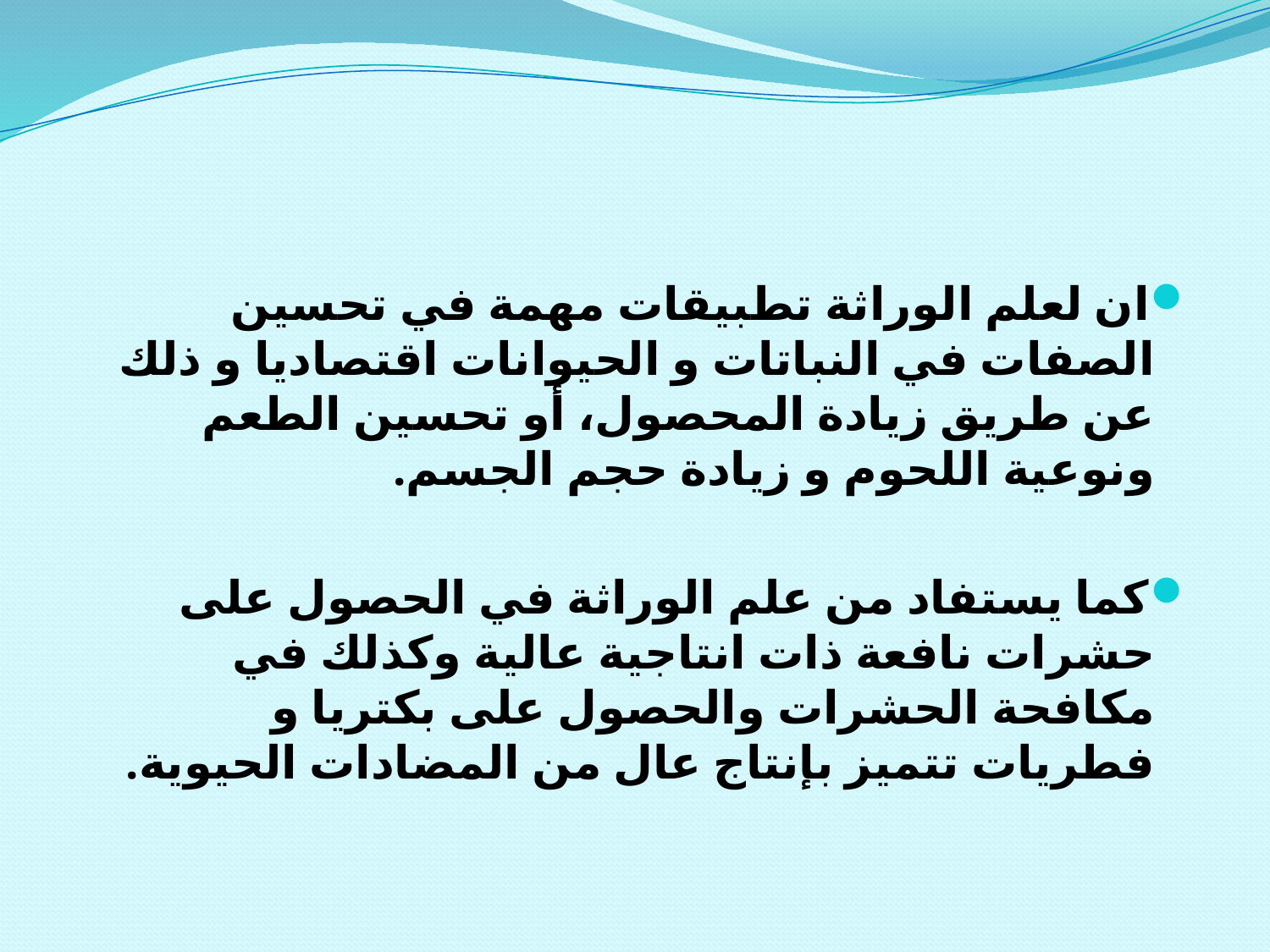

#
ان لعلم الوراثة تطبيقات مهمة في تحسين الصفات في النباتات و الحيوانات اقتصاديا و ذلك عن طريق زيادة المحصول، أو تحسين الطعم ونوعية اللحوم و زيادة حجم الجسم.

كما يستفاد من علم الوراثة في الحصول على حشرات نافعة ذات انتاجية عالية وكذلك في مكافحة الحشرات والحصول على بكتريا و فطريات تتميز بإنتاج عال من المضادات الحيوية.